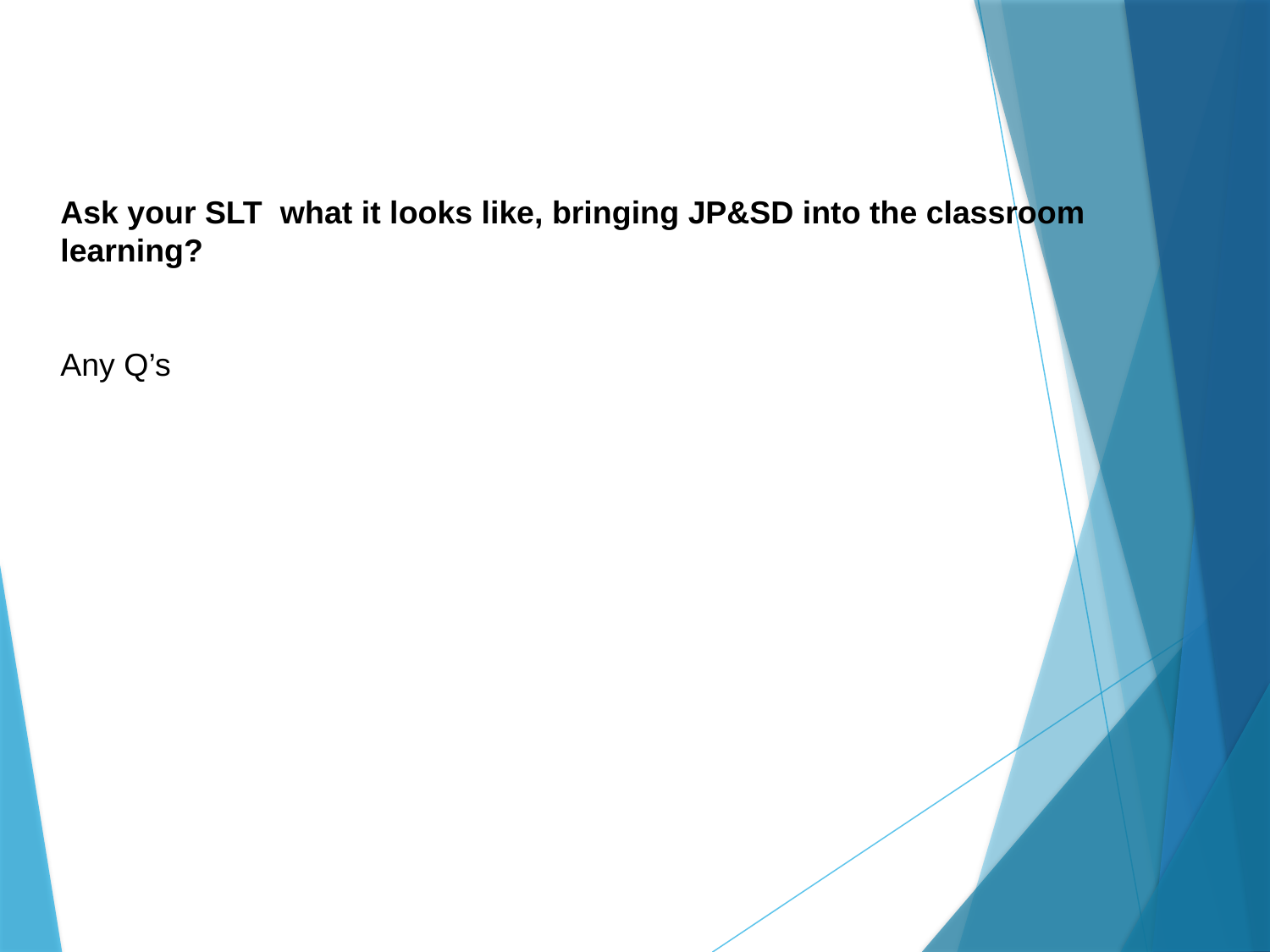

Ask your SLT  what it looks like, bringing JP&SD into the classroom  learning?

Any Q’s